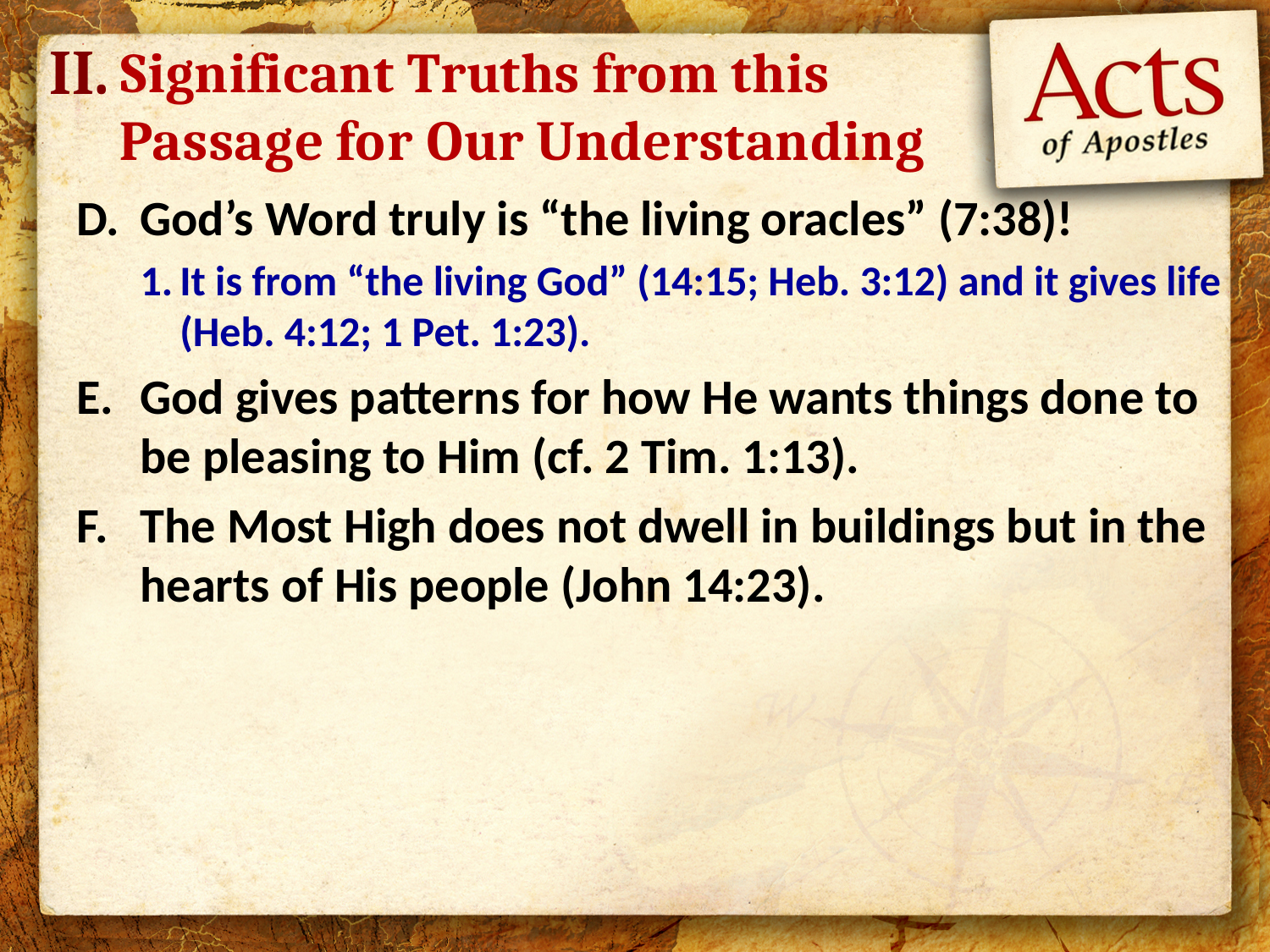

II.
Significant Truths from this Passage for Our Understanding
God’s Word truly is “the living oracles” (7:38)!
It is from “the living God” (14:15; Heb. 3:12) and it gives life (Heb. 4:12; 1 Pet. 1:23).
God gives patterns for how He wants things done to be pleasing to Him (cf. 2 Tim. 1:13).
The Most High does not dwell in buildings but in the hearts of His people (John 14:23).